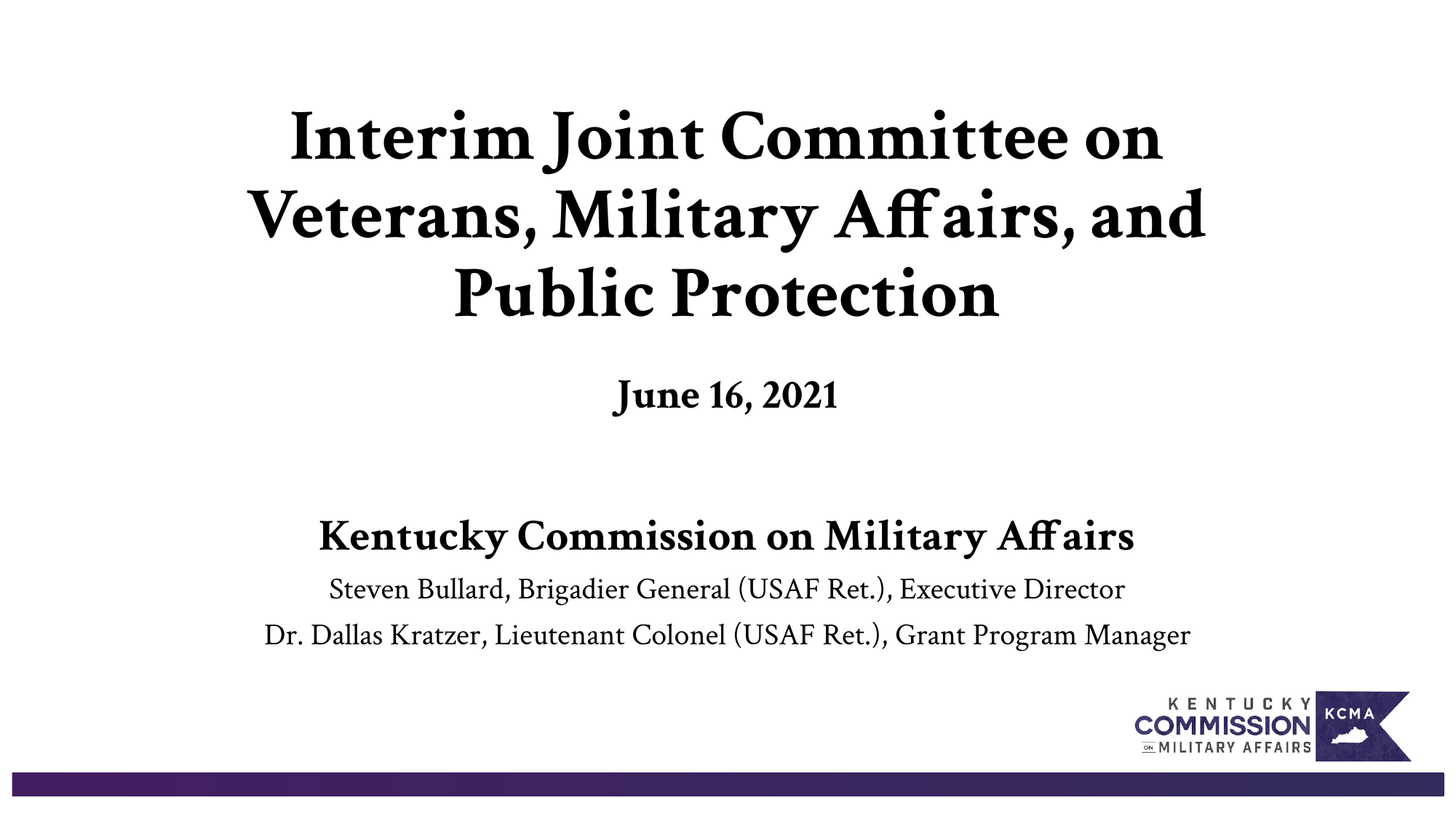

# Interim Joint Committee on Veterans, Military Affairs, and Public Protection June 16, 2021
Kentucky Commission on Military Affairs
Steven Bullard, Brigadier General (USAF Ret.), Executive Director
Dr. Dallas Kratzer, Lieutenant Colonel (USAF Ret.), Grant Program Manager